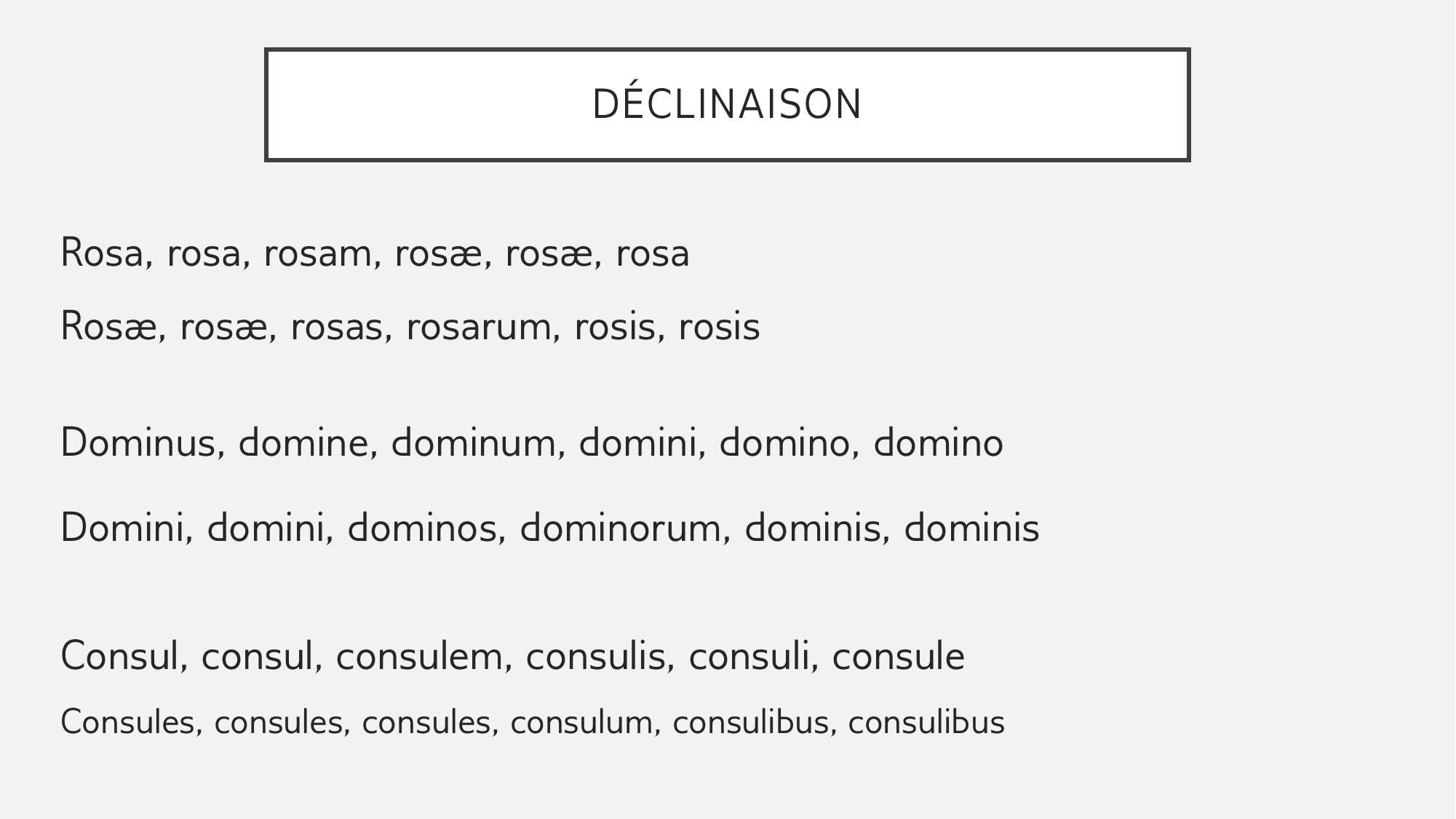

# Déclinaison
Rosa, rosa, rosam, rosae, rosae, rosa

Rosae, rosae, rosas, rosarum, rosis, rosis

Dominus, domine, dominum, domini, domino, domino

Domini, domini, dominos, dominorum, dominis, dominis

Consul, consul, consulem, consulis, consuli, consule

Consules, consules, consules, consulum, consulibus, consulibus